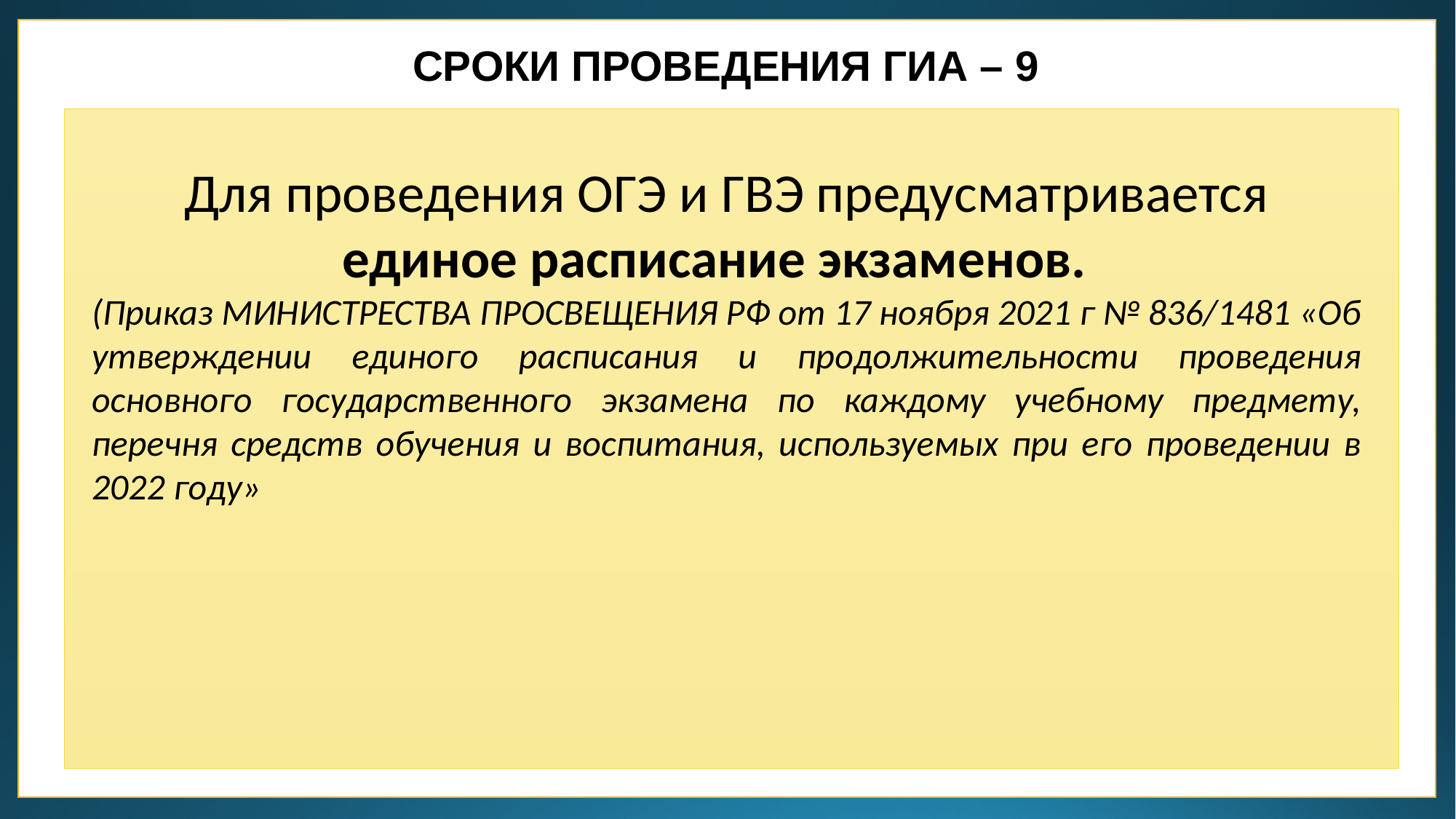

СРОКИ ПРОВЕДЕНИЯ ГИА – 9

Для проведения ОГЭ и ГВЭ предусматривается единое расписание экзаменов.
(Приказ МИНИСТРЕСТВА ПРОСВЕЩЕНИЯ РФ от 17 ноября 2021 г № 836/1481 «Об утверждении единого расписания и продолжительности проведения основного государственного экзамена по каждому учебному предмету, перечня средств обучения и воспитания, используемых при его проведении в 2022 году»